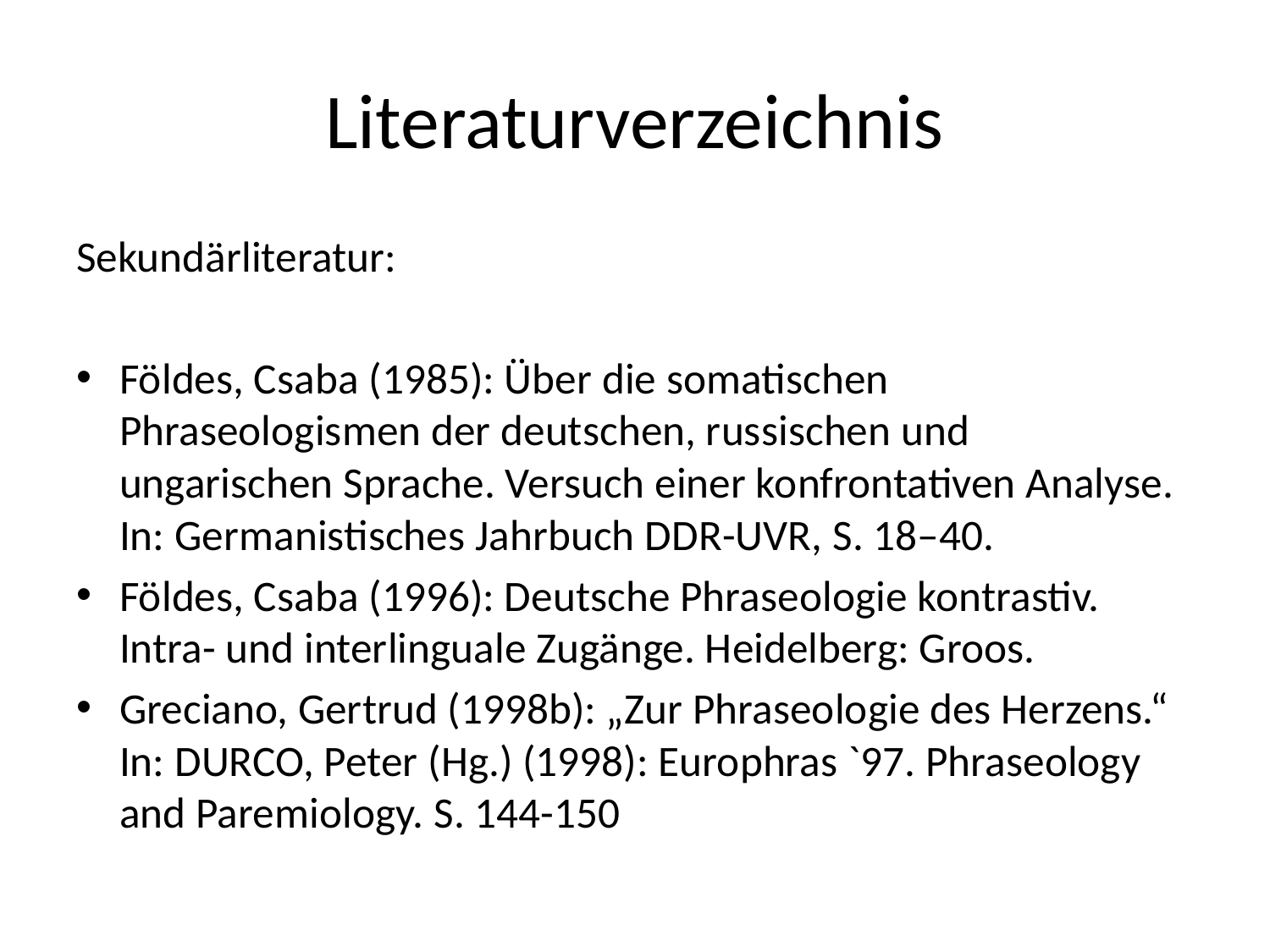

# Literaturverzeichnis
Sekundärliteratur:

Földes, Csaba (1985): Über die somatischen Phraseologismen der deutschen, russischen und ungarischen Sprache. Versuch einer konfrontativen Analyse. In: Germanistisches Jahrbuch DDR-UVR, S. 18–40.
Földes, Csaba (1996): Deutsche Phraseologie kontrastiv. Intra- und interlinguale Zugänge. Heidelberg: Groos.
Greciano, Gertrud (1998b): „Zur Phraseologie des Herzens.“ In: DURCO, Peter (Hg.) (1998): Europhras `97. Phraseology and Paremiology. S. 144-150